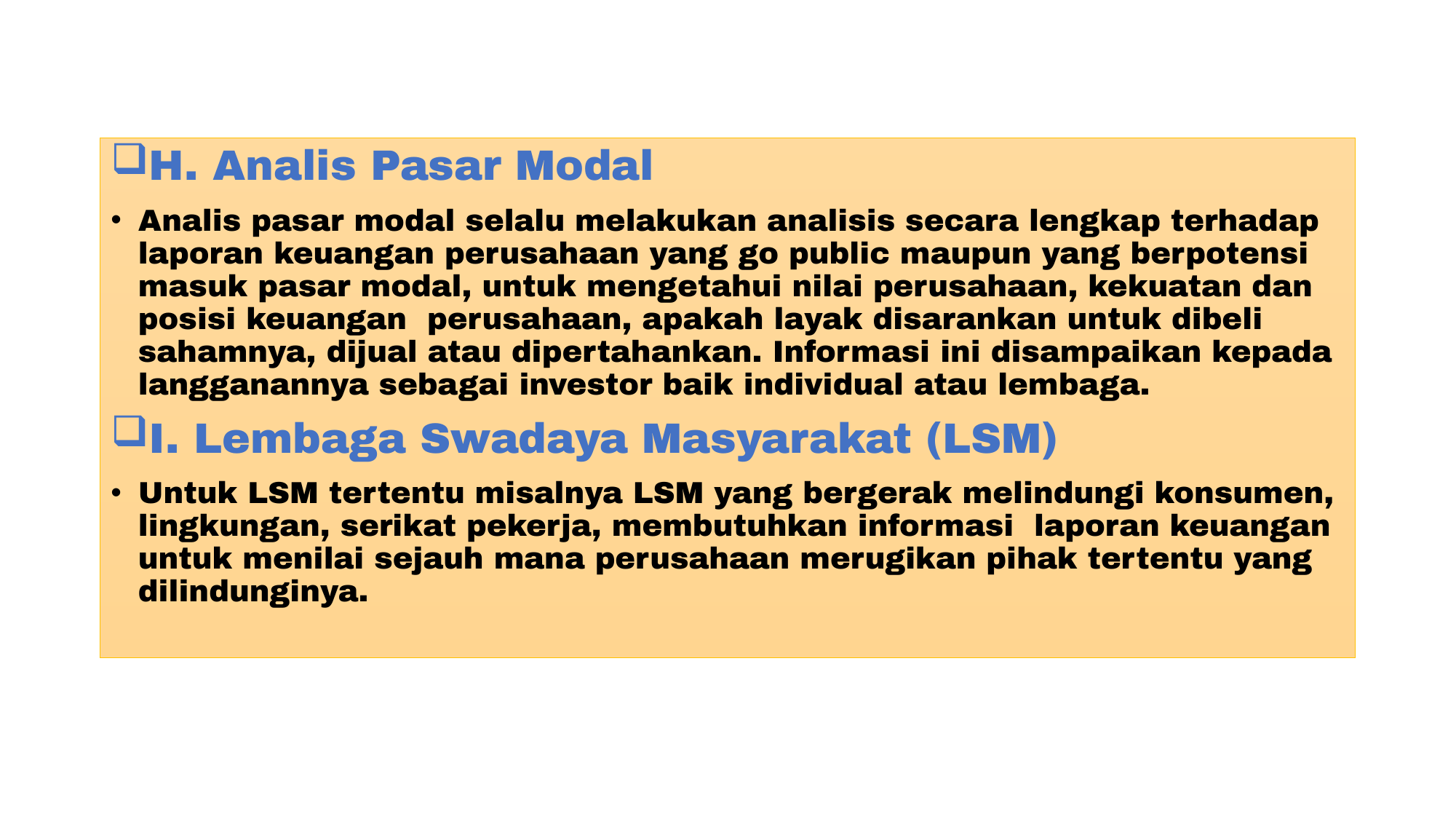

H. Analis Pasar Modal
Analis pasar modal selalu melakukan analisis secara lengkap terhadap laporan keuangan perusahaan yang go public maupun yang berpotensi masuk pasar modal, untuk mengetahui nilai perusahaan, kekuatan dan posisi keuangan  perusahaan, apakah layak disarankan untuk dibeli sahamnya, dijual atau dipertahankan. Informasi ini disampaikan kepada langganannya sebagai investor baik individual atau lembaga.
I. Lembaga Swadaya Masyarakat (LSM)
Untuk LSM tertentu misalnya LSM yang bergerak melindungi konsumen, lingkungan, serikat pekerja, membutuhkan informasi  laporan keuangan  untuk menilai sejauh mana perusahaan merugikan pihak tertentu yang dilindunginya.